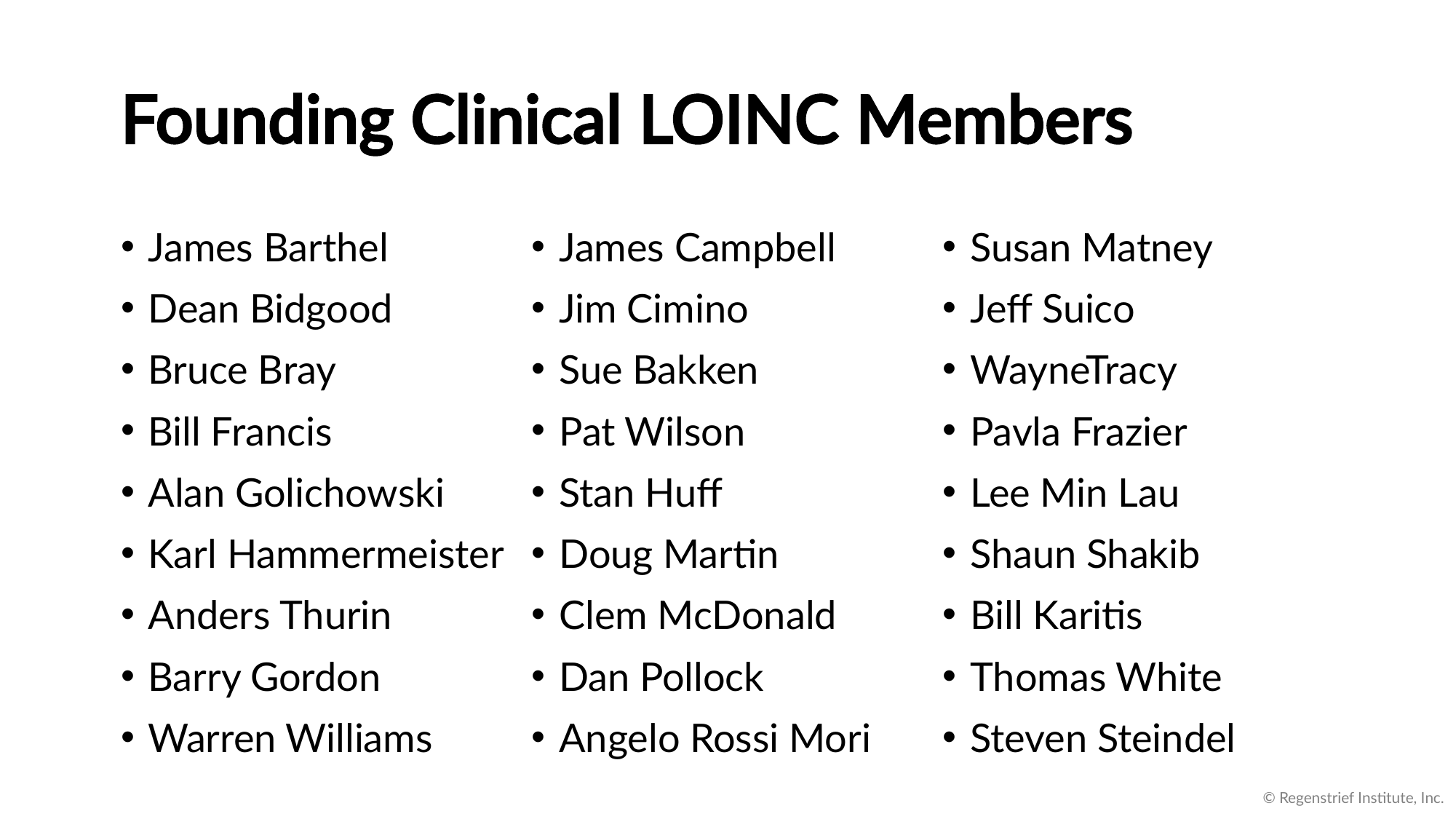

# Founding Clinical LOINC Members
James Barthel
Dean Bidgood
Bruce Bray
Bill Francis
Alan Golichowski
Karl Hammermeister
Anders Thurin
Barry Gordon
Warren Williams
James Campbell
Jim Cimino
Sue Bakken
Pat Wilson
Stan Huff
Doug Martin
Clem McDonald
Dan Pollock
Angelo Rossi Mori
Susan Matney
Jeff Suico
WayneTracy
Pavla Frazier
Lee Min Lau
Shaun Shakib
Bill Karitis
Thomas White
Steven Steindel
© Regenstrief Institute, Inc.